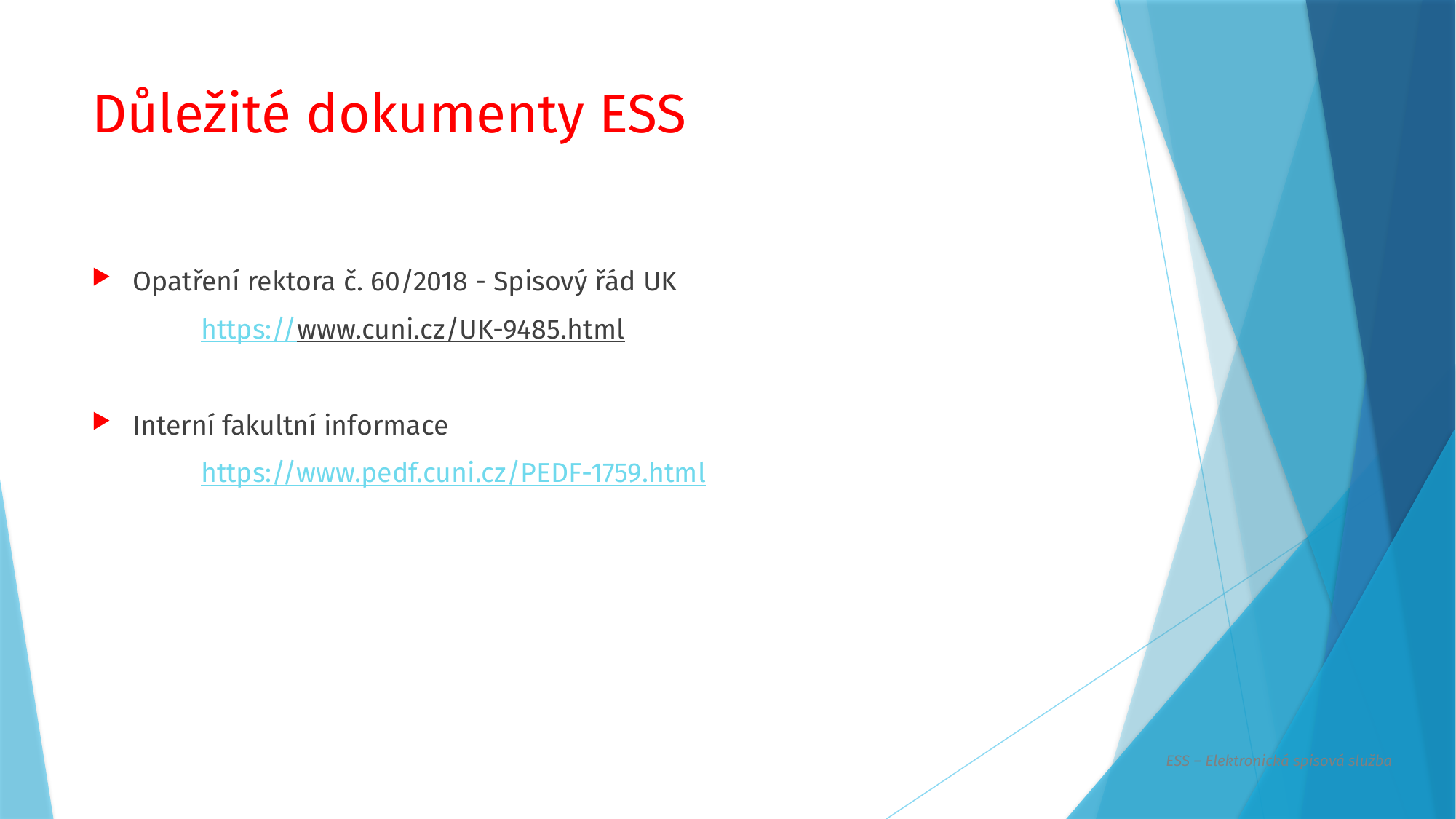

# Důležité dokumenty ESS
Opatření rektora č. 60/2018 - Spisový řád UK
	https://www.cuni.cz/UK-9485.html

Interní fakultní informace
	https://www.pedf.cuni.cz/PEDF-1759.html
ESS – Elektronická spisová služba